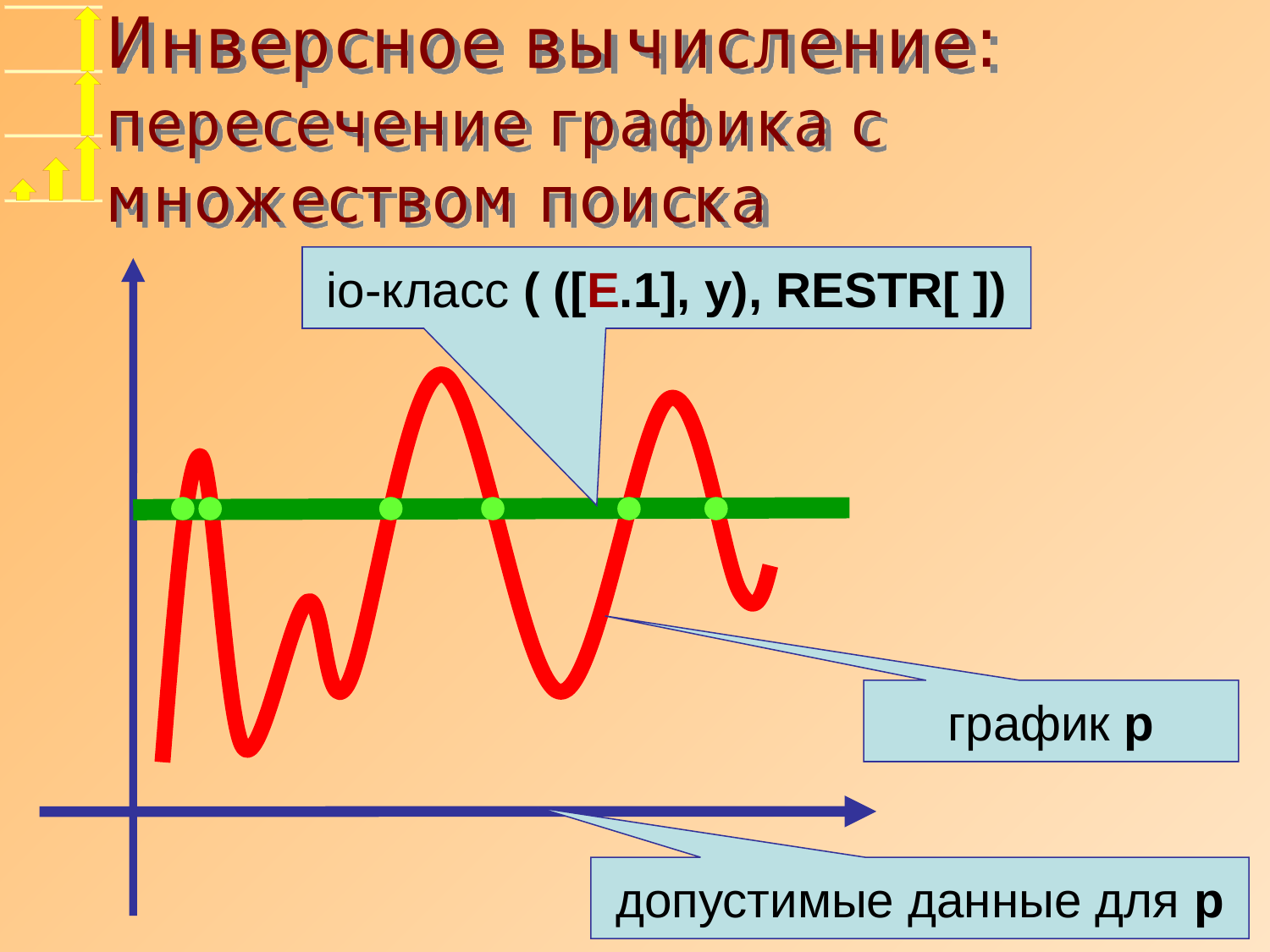

# Инверсное вычисление: пересечение графика с множеством поиска
io-класс ( ([E.1], y), RESTR[ ])

график p

допустимые данные для p